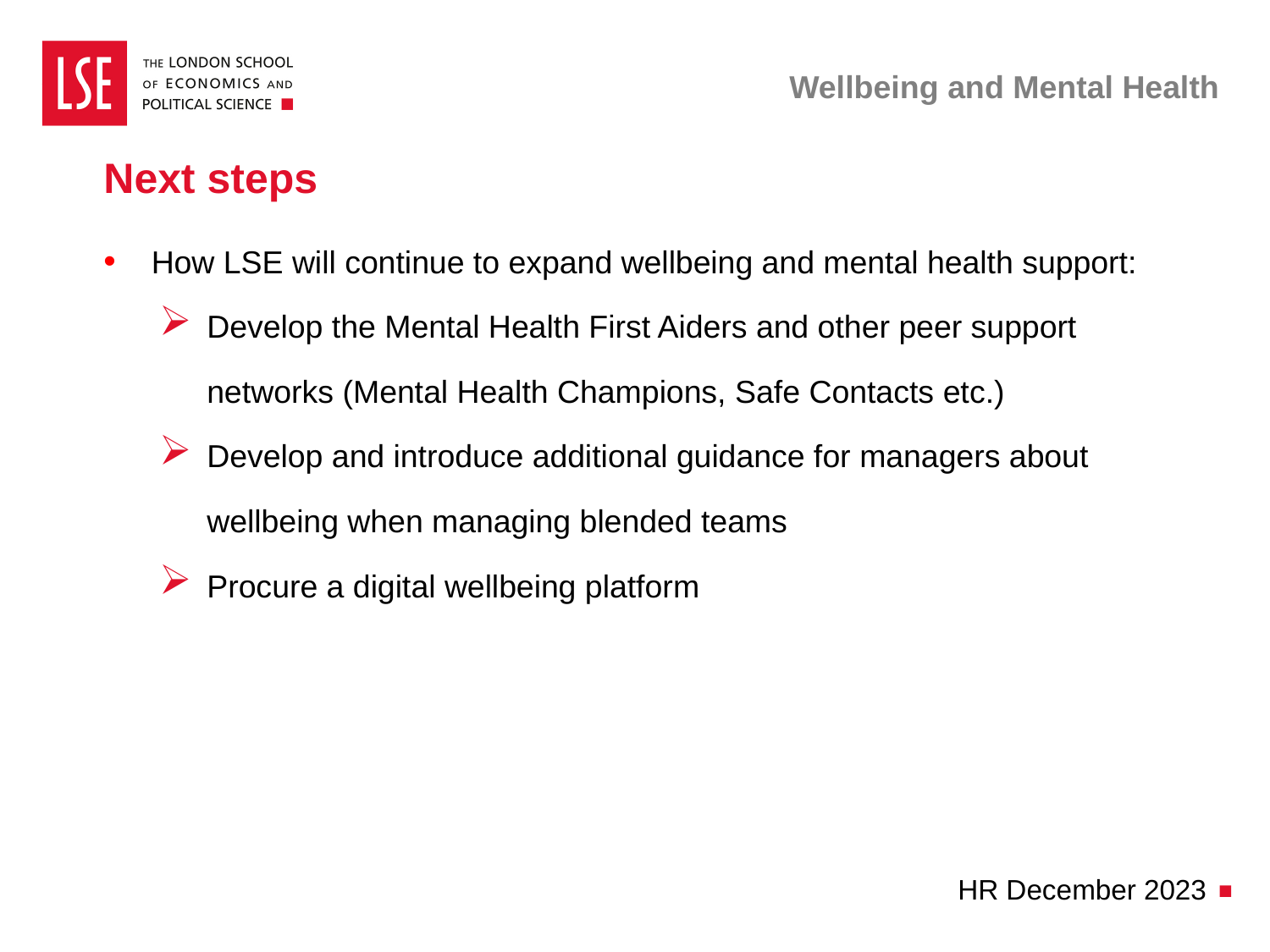

# Wellbeing and Mental Health
Next steps
How LSE will continue to expand wellbeing and mental health support:
Develop the Mental Health First Aiders and other peer support networks (Mental Health Champions, Safe Contacts etc.)
Develop and introduce additional guidance for managers about wellbeing when managing blended teams
Procure a digital wellbeing platform

HR December 2023